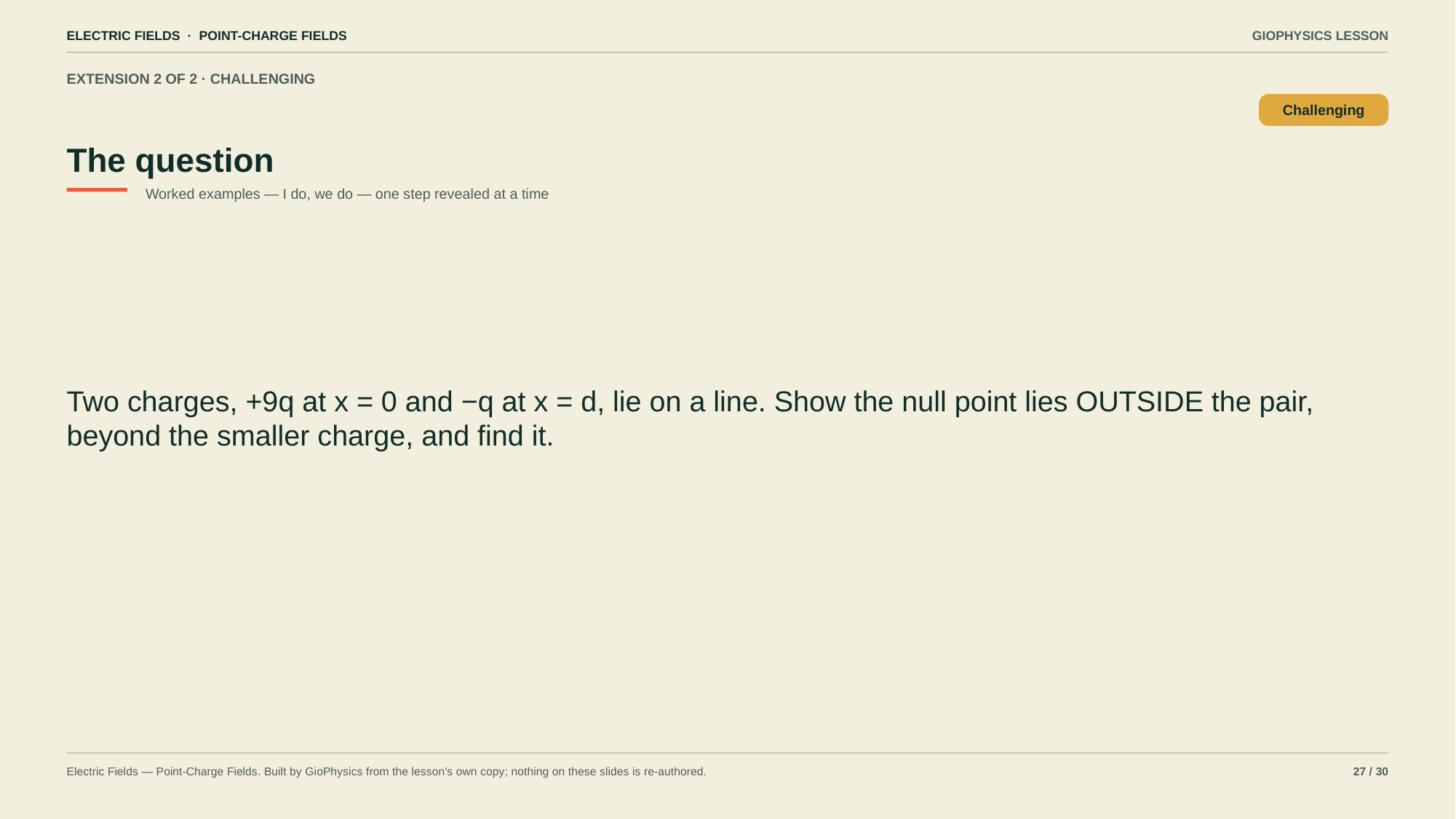

ELECTRIC FIELDS  ·  POINT-CHARGE FIELDS
GIOPHYSICS LESSON

EXTENSION 2 OF 2 · CHALLENGING
The question

Challenging
Worked examples — I do, we do — one step revealed at a time

Two charges, +9q at x = 0 and −q at x = d, lie on a line. Show the null point lies OUTSIDE the pair, beyond the smaller charge, and find it.

Electric Fields — Point-Charge Fields. Built by GioPhysics from the lesson's own copy; nothing on these slides is re-authored.
27 / 30